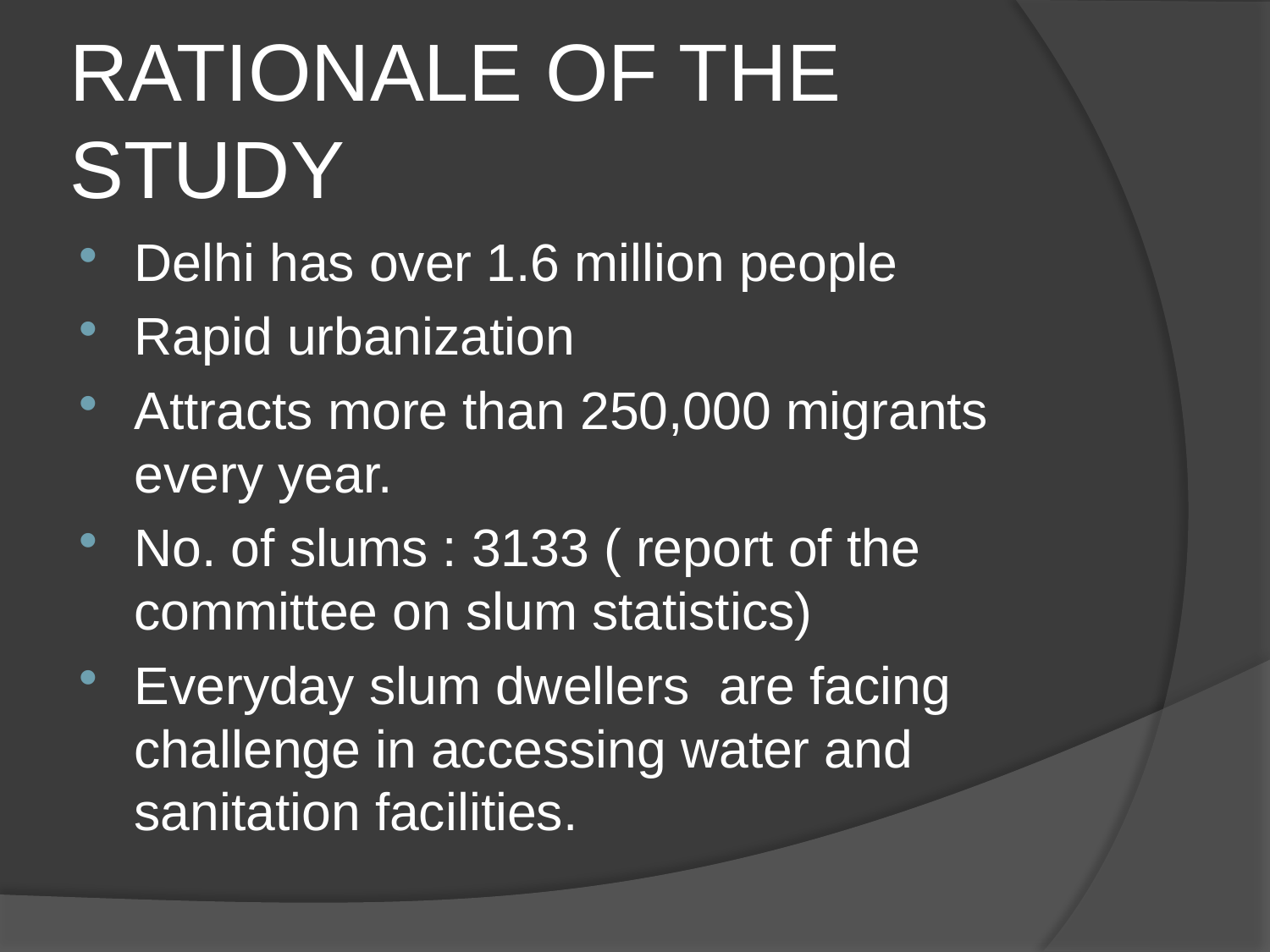

# RATIONALE OF THE STUDY
Delhi has over 1.6 million people
Rapid urbanization
Attracts more than 250,000 migrants every year.
No. of slums : 3133 ( report of the committee on slum statistics)
Everyday slum dwellers  are facing challenge in accessing water and sanitation facilities.